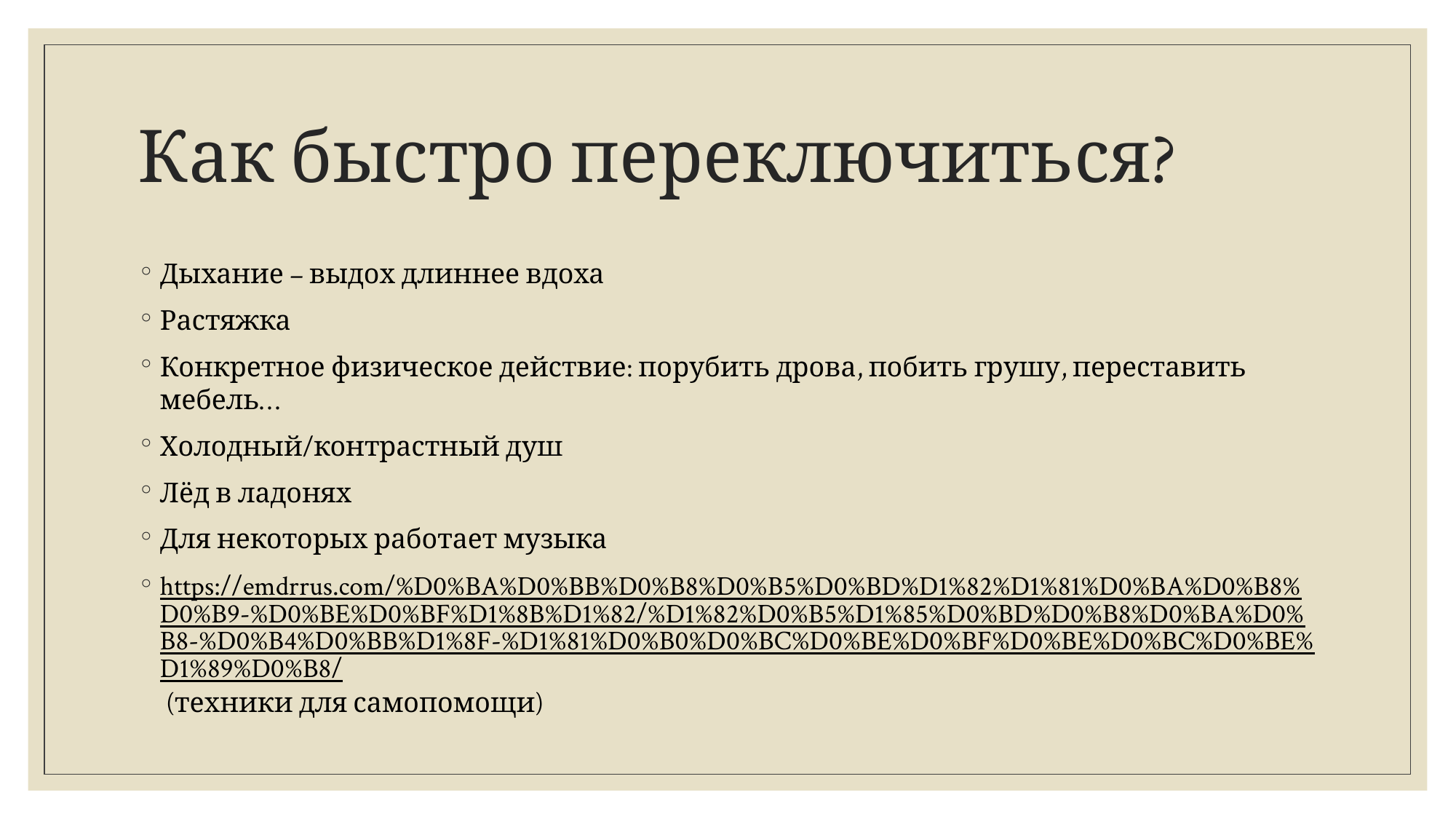

# Как быстро переключиться?
Дыхание – выдох длиннее вдоха
Растяжка
Конкретное физическое действие: порубить дрова, побить грушу, переставить мебель…
Холодный/контрастный душ
Лёд в ладонях
Для некоторых работает музыка
https://emdrrus.com/%D0%BA%D0%BB%D0%B8%D0%B5%D0%BD%D1%82%D1%81%D0%BA%D0%B8%D0%B9-%D0%BE%D0%BF%D1%8B%D1%82/%D1%82%D0%B5%D1%85%D0%BD%D0%B8%D0%BA%D0%B8-%D0%B4%D0%BB%D1%8F-%D1%81%D0%B0%D0%BC%D0%BE%D0%BF%D0%BE%D0%BC%D0%BE%D1%89%D0%B8/ (техники для самопомощи)